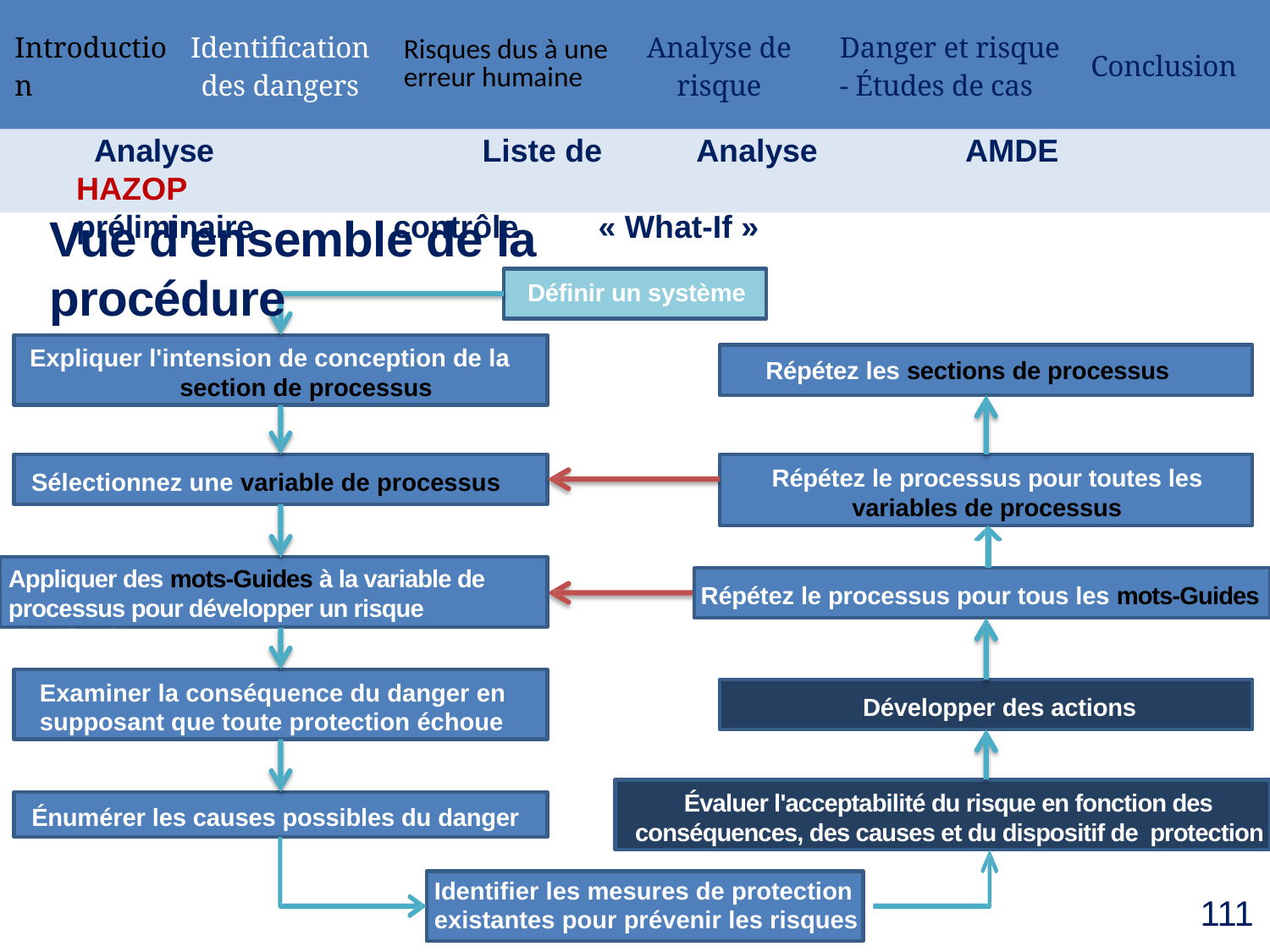

| Introduction | Identification des dangers | Risques dus à une erreur humaine | Analyse de risque | Danger et risque - Études de cas | Conclusion |
| --- | --- | --- | --- | --- | --- |

  Analyse 	 Liste de 	 Analyse 	 	AMDE   	         HAZOP
préliminaire                contrôle         « What-If »
Vue d'ensemble de la procédure

Définir un système

Expliquer l'intension de conception de la section de processus

Répétez les sections de processus

Répétez le processus pour toutes les variables de processus
Sélectionnez une variable de processus

Appliquer des mots-Guides à la variable de processus pour développer un risque significatif

Répétez le processus pour tous les mots-Guides

Examiner la conséquence du danger en supposant que toute protection échoue

Développer des actions

Évaluer l'acceptabilité du risque en fonction des conséquences, des causes et du dispositif de  protection

Énumérer les causes possibles du danger

Identifier les mesures de protection existantes pour prévenir les risques
111